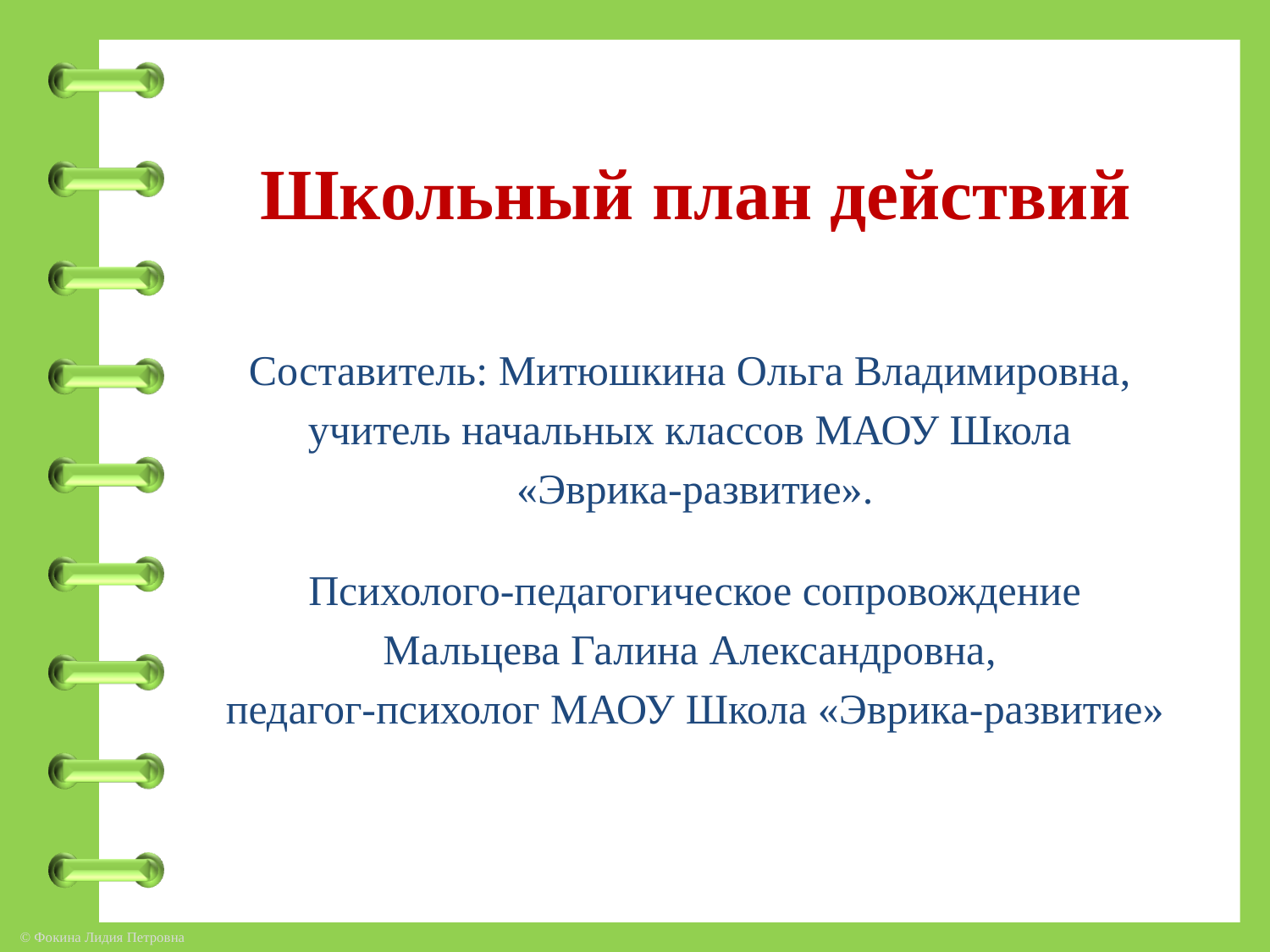

Школьный план действий

Составитель: Митюшкина Ольга Владимировна,
учитель начальных классов МАОУ Школа
«Эврика-развитие».
Психолого-педагогическое сопровождение
Мальцева Галина Александровна,
педагог-психолог МАОУ Школа «Эврика-развитие»